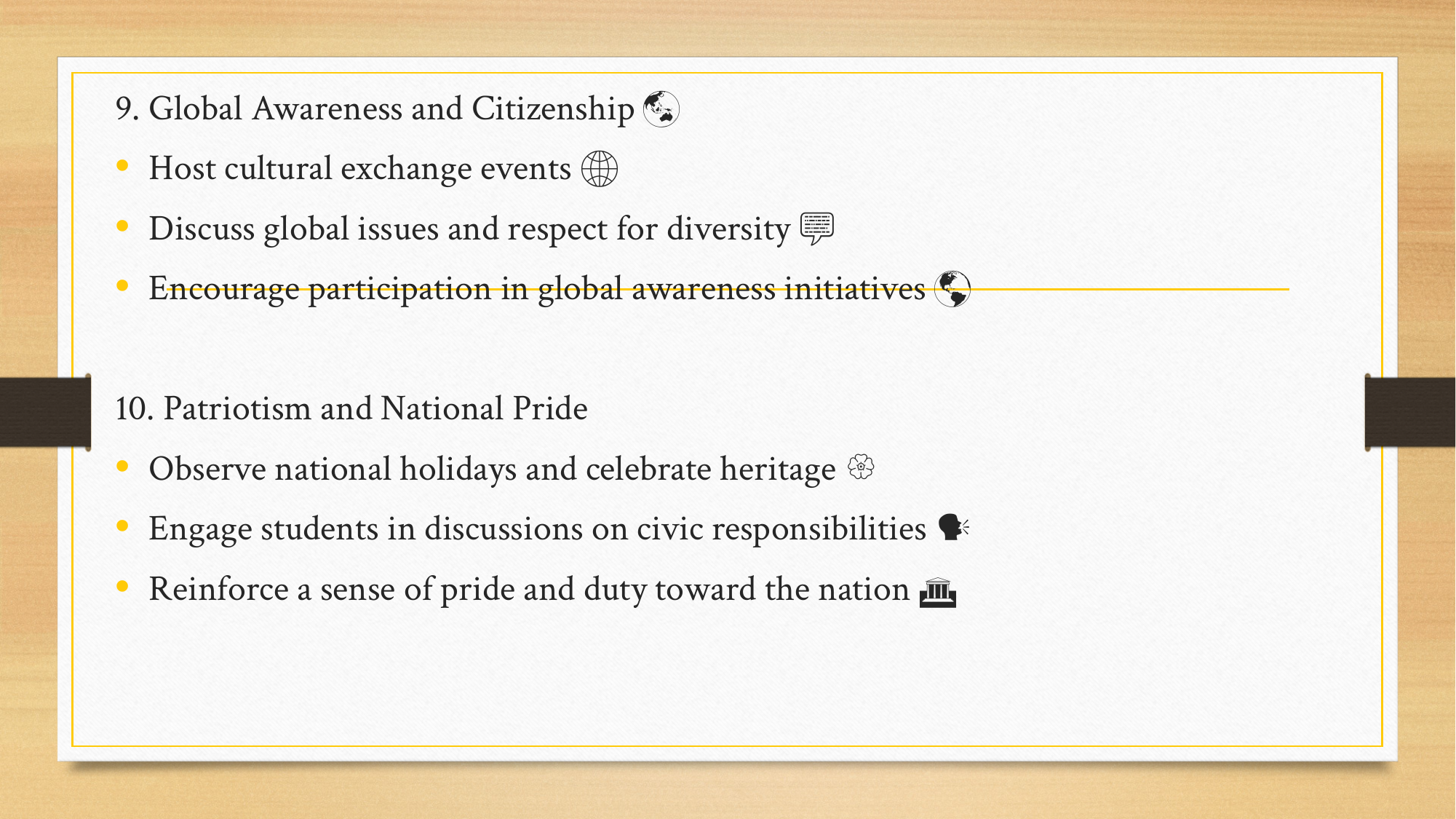

9. Global Awareness and Citizenship 🌏
Host cultural exchange events 🌐
Discuss global issues and respect for diversity 💬
Encourage participation in global awareness initiatives 🌎

10. Patriotism and National Pride
Observe national holidays and celebrate heritage 🏵️
Engage students in discussions on civic responsibilities 🗣️
Reinforce a sense of pride and duty toward the nation 🏛️